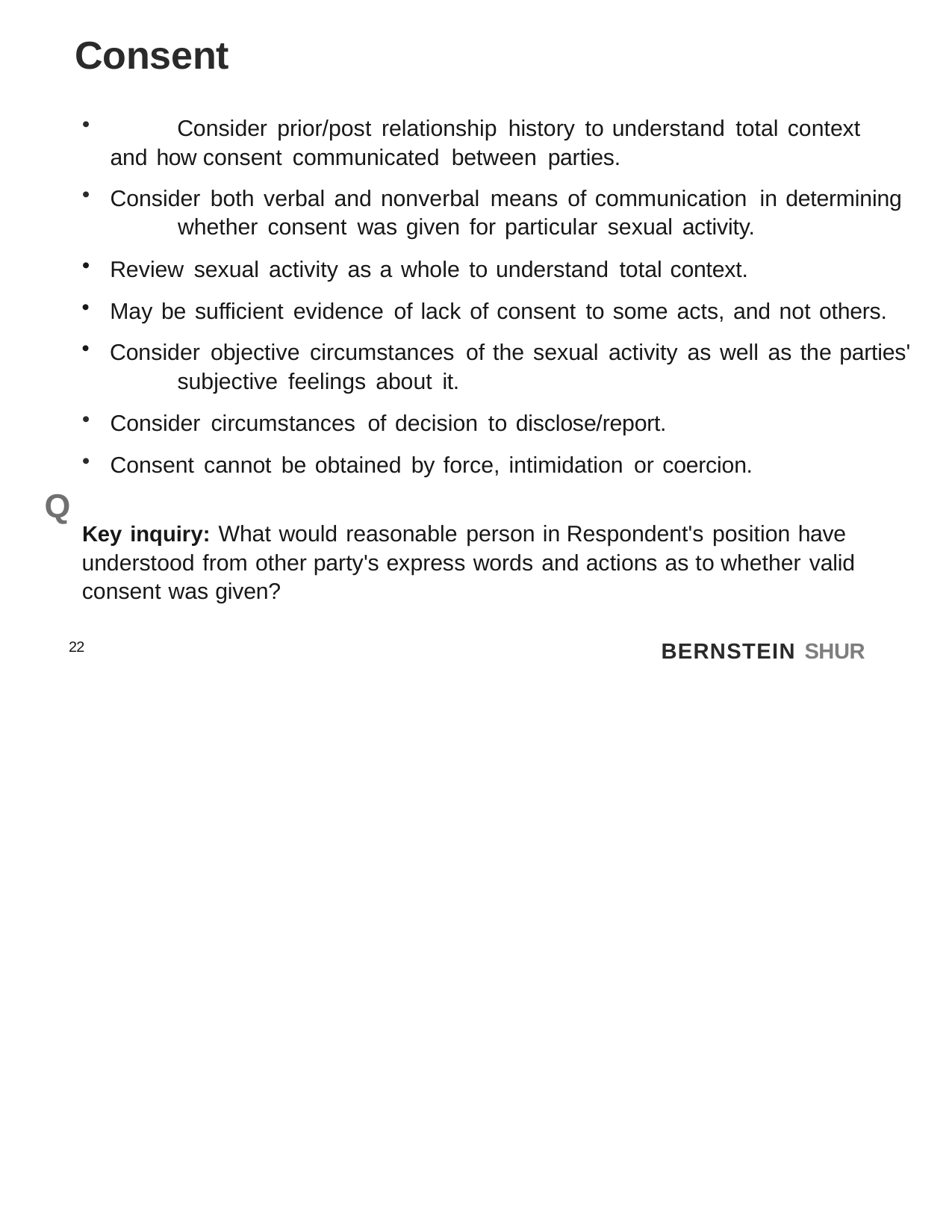

# Consent
	Consider prior/post relationship history to understand total context and how consent communicated between parties.
Consider both verbal and nonverbal means of communication in determining 	whether consent was given for particular sexual activity.
Review sexual activity as a whole to understand total context.
May be sufficient evidence of lack of consent to some acts, and not others.
Consider objective circumstances of the sexual activity as well as the parties' 	subjective feelings about it.
Consider circumstances of decision to disclose/report.
Consent cannot be obtained by force, intimidation or coercion.
Q
Key inquiry: What would reasonable person in Respondent's position have
understood from other party's express words and actions as to whether valid consent was given?
22
BERNSTEIN SHUR